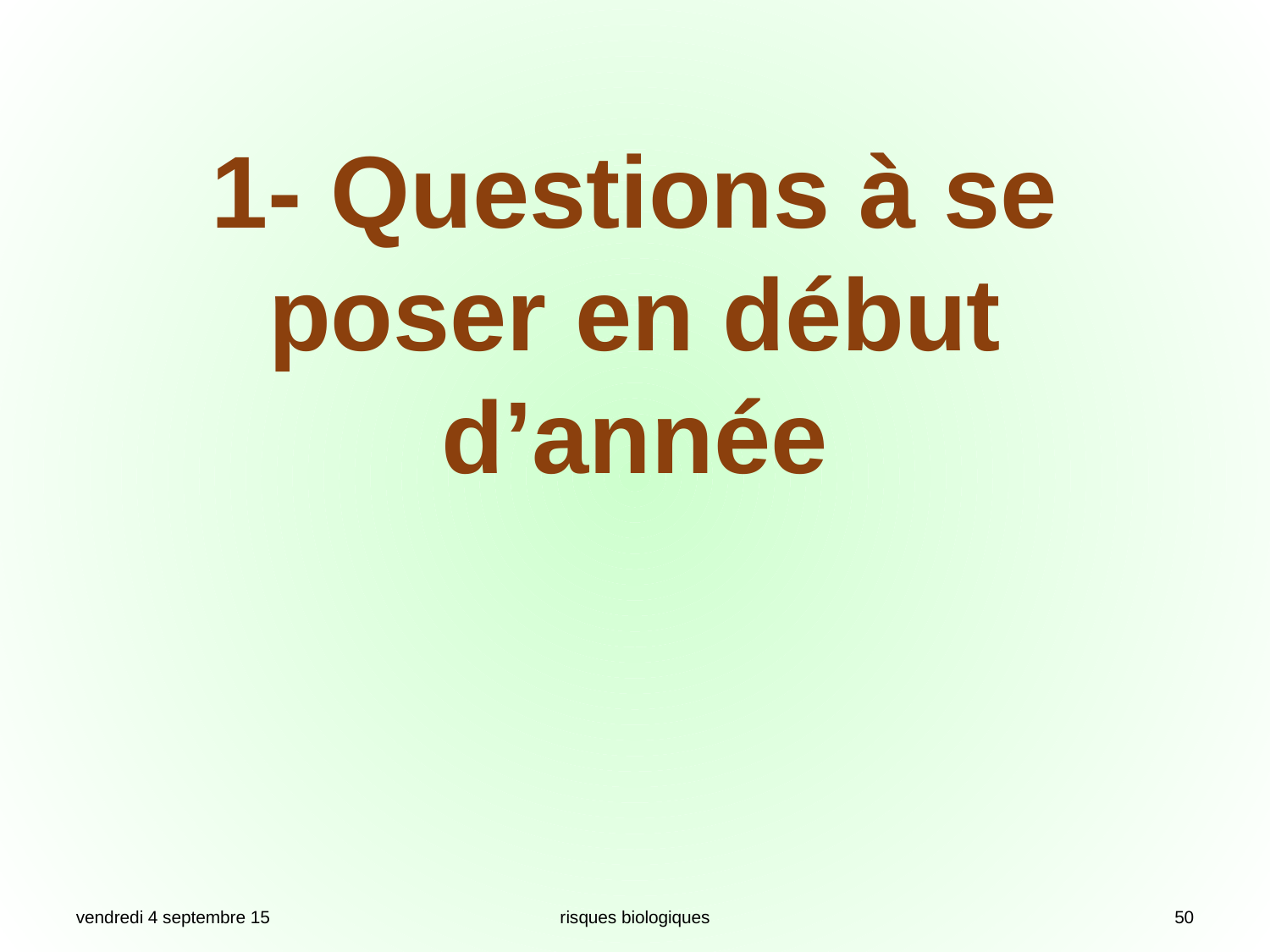

# 1- Questions à se poser en début d’année

vendredi 4 septembre 15
risques biologiques
50